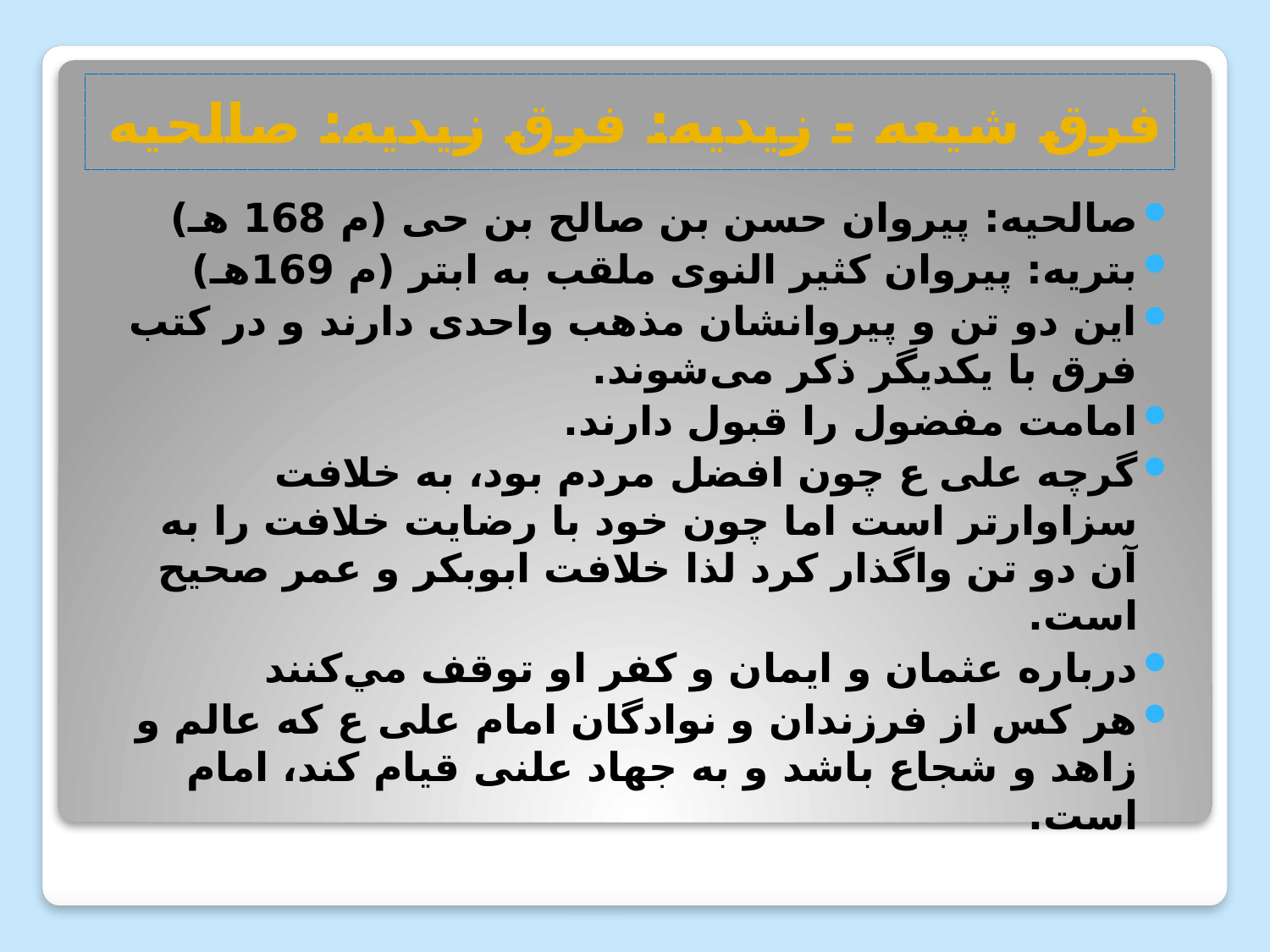

# فرق شيعه - زيديه: فرق زيديه: صالحيه
صالحيه: پيروان حسن بن صالح بن حى (م 168 ه‍ـ)
بتريه: پيروان كثير النوى ملقب به ابتر (م 169ه‍ـ)
اين دو تن و پيروانشان مذهب واحدى دارند و در كتب فرق با يكديگر ذكر مى‌شوند.
امامت مفضول را قبول دارند.
گرچه على ع چون افضل مردم بود، به خلافت سزاوارتر است اما چون خود با رضايت خلافت را به آن دو تن واگذار كرد لذا خلافت ابوبکر و عمر صحيح است.
درباره عثمان و ايمان و كفر او توقف مي‌كنند
هر كس از فرزندان و نوادگان امام على ع كه عالم و زاهد و شجاع باشد و به جهاد علنى قيام كند، امام است.